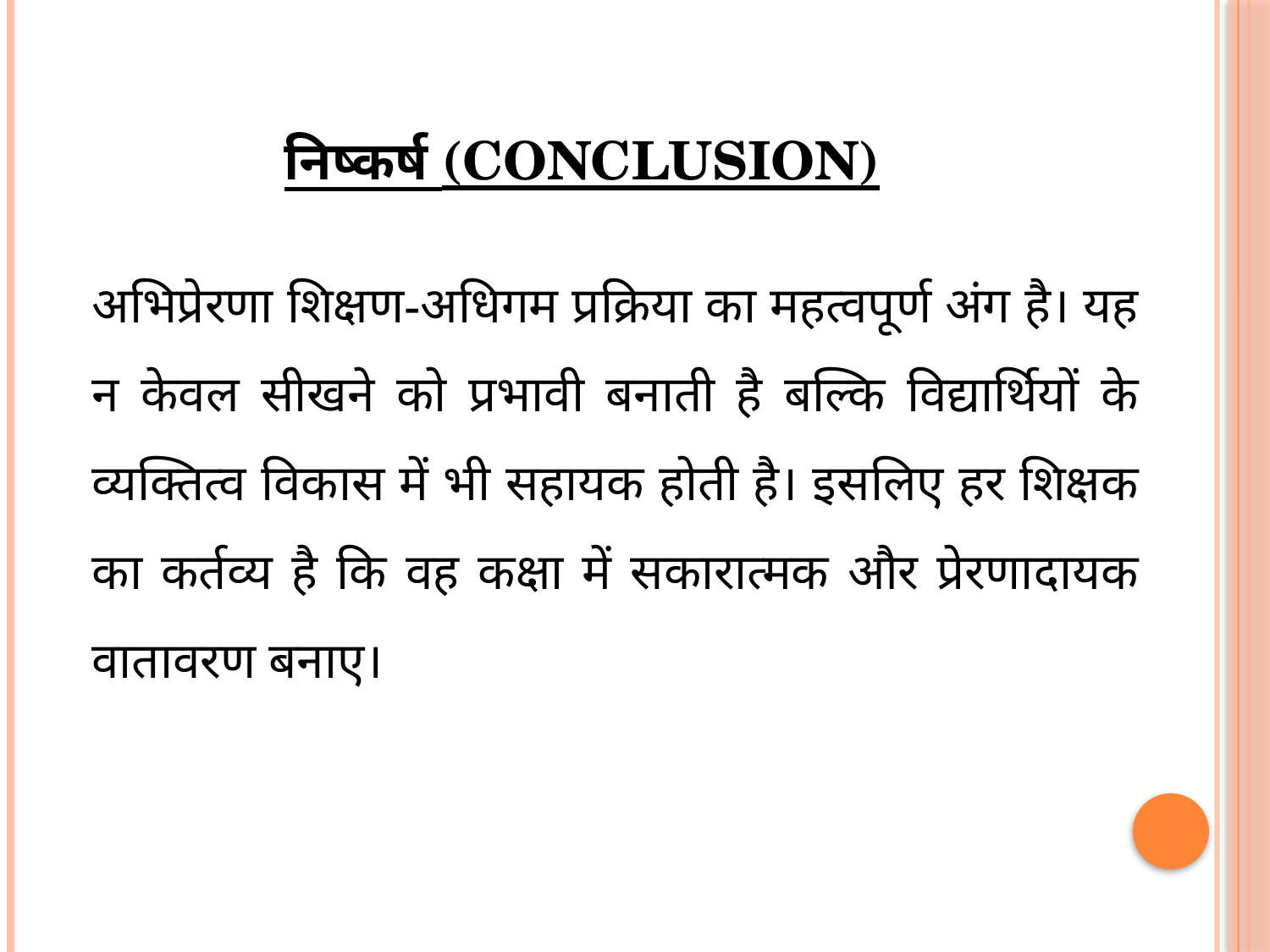

# निष्कर्ष (Conclusion)
अभिप्रेरणा शिक्षण-अधिगम प्रक्रिया का महत्वपूर्ण अंग है। यह न केवल सीखने को प्रभावी बनाती है बल्कि विद्यार्थियों के व्यक्तित्व विकास में भी सहायक होती है। इसलिए हर शिक्षक का कर्तव्य है कि वह कक्षा में सकारात्मक और प्रेरणादायक वातावरण बनाए।